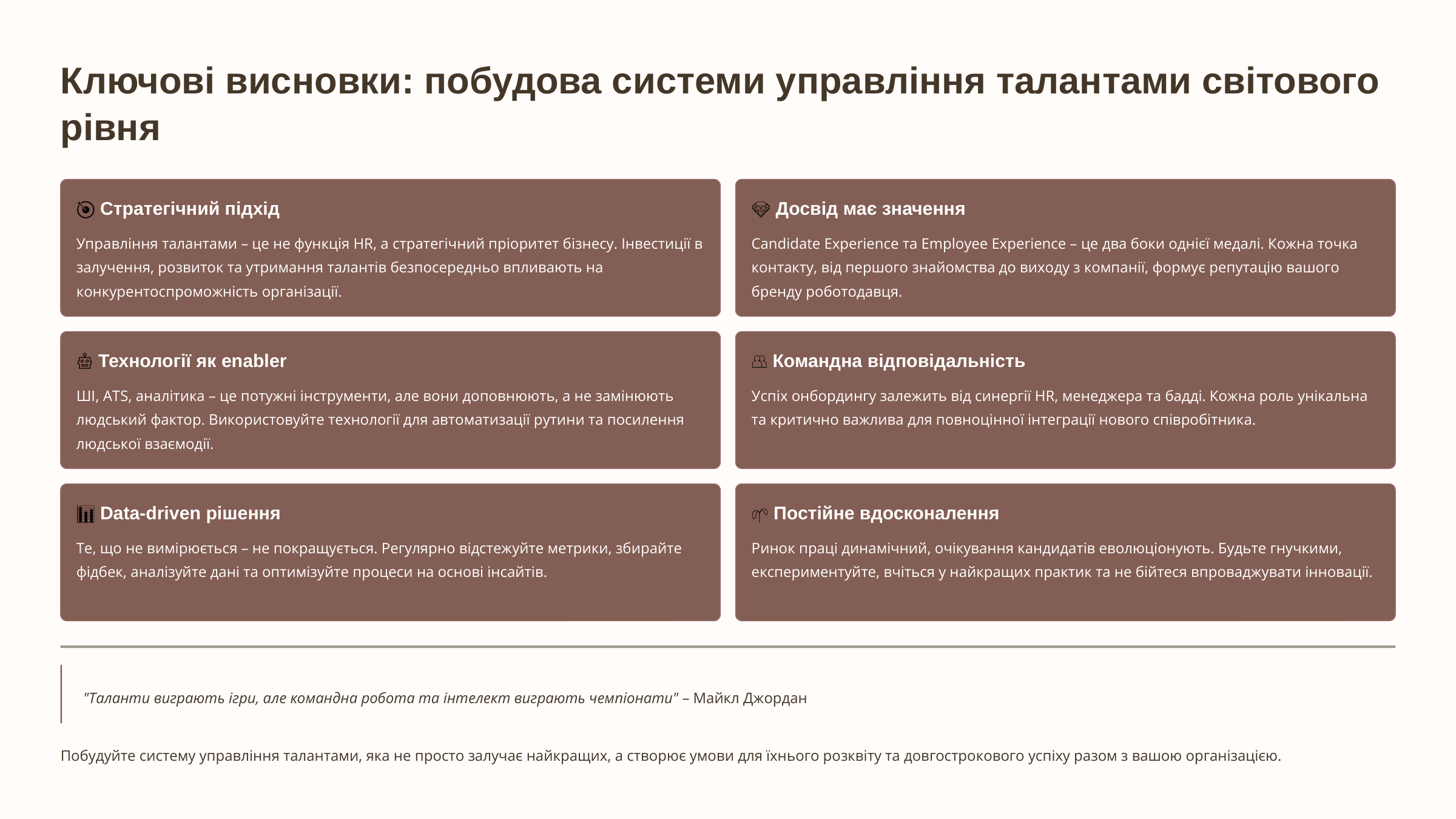

Ключові висновки: побудова системи управління талантами світового рівня

🎯 Стратегічний підхід
💎 Досвід має значення
Управління талантами – це не функція HR, а стратегічний пріоритет бізнесу. Інвестиції в залучення, розвиток та утримання талантів безпосередньо впливають на конкурентоспроможність організації.
Candidate Experience та Employee Experience – це два боки однієї медалі. Кожна точка контакту, від першого знайомства до виходу з компанії, формує репутацію вашого бренду роботодавця.

🤖 Технології як enabler
👥 Командна відповідальність
ШІ, ATS, аналітика – це потужні інструменти, але вони доповнюють, а не замінюють людський фактор. Використовуйте технології для автоматизації рутини та посилення людської взаємодії.
Успіх онбордингу залежить від синергії HR, менеджера та бадді. Кожна роль унікальна та критично важлива для повноцінної інтеграції нового співробітника.

📊 Data-driven рішення
🌱 Постійне вдосконалення
Те, що не вимірюється – не покращується. Регулярно відстежуйте метрики, збирайте фідбек, аналізуйте дані та оптимізуйте процеси на основі інсайтів.
Ринок праці динамічний, очікування кандидатів еволюціонують. Будьте гнучкими, експериментуйте, вчіться у найкращих практик та не бійтеся впроваджувати інновації.

"Таланти виграють ігри, але командна робота та інтелект виграють чемпіонати" – Майкл Джордан
Побудуйте систему управління талантами, яка не просто залучає найкращих, а створює умови для їхнього розквіту та довгострокового успіху разом з вашою організацією.